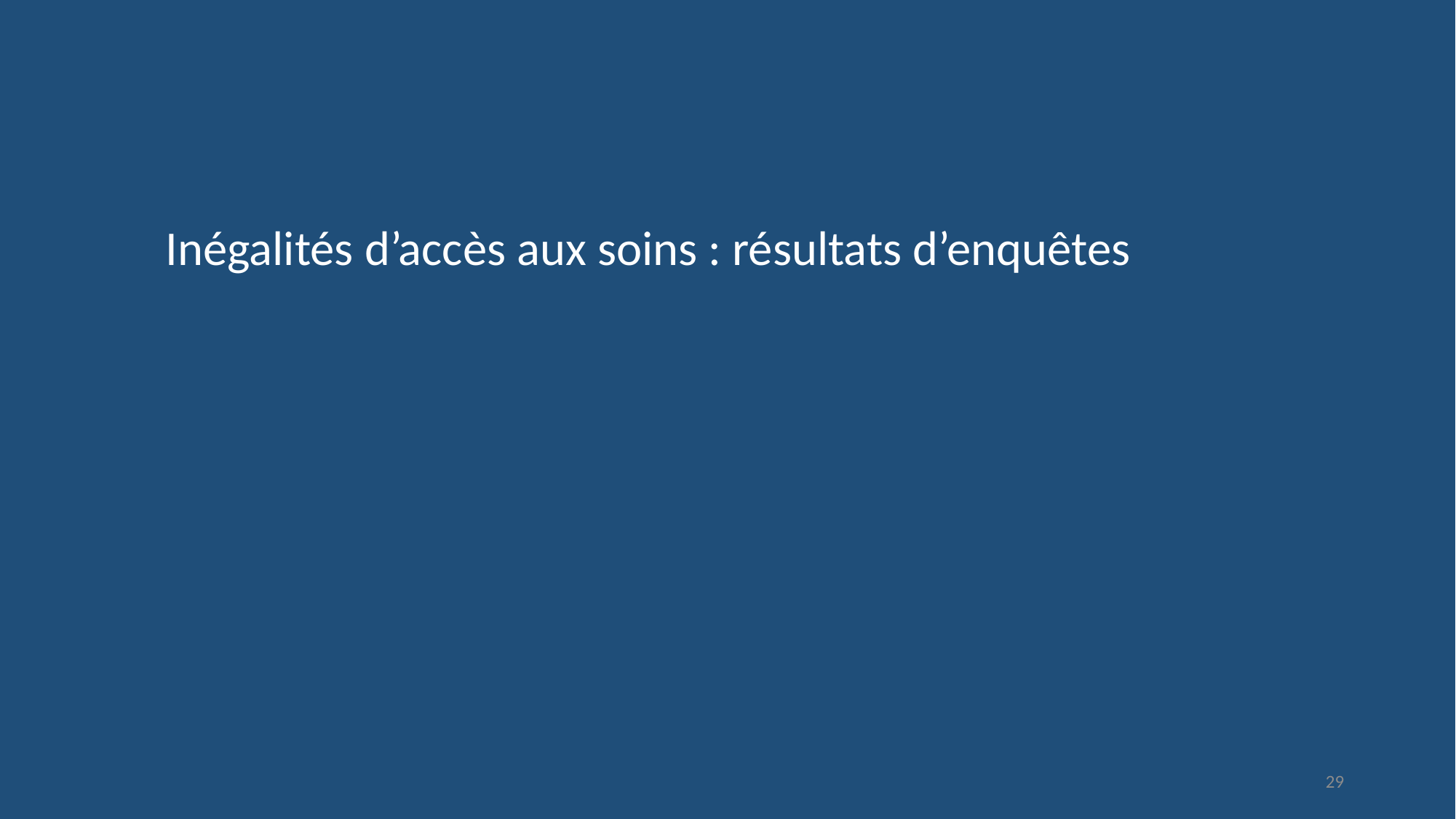

Inégalités d’accès aux soins : résultats d’enquêtes

29